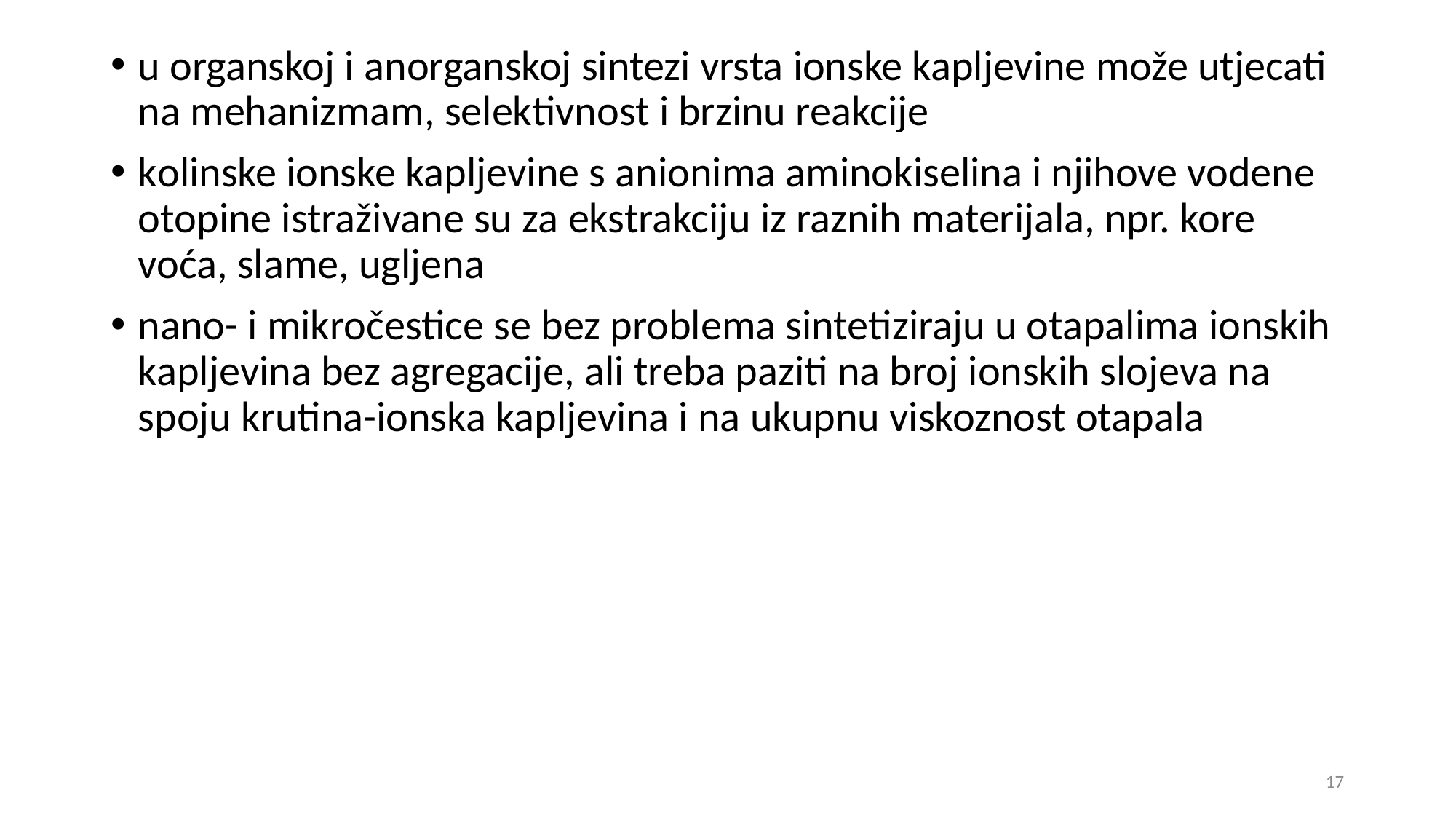

u organskoj i anorganskoj sintezi vrsta ionske kapljevine može utjecati na mehanizmam, selektivnost i brzinu reakcije
kolinske ionske kapljevine s anionima aminokiselina i njihove vodene otopine istraživane su za ekstrakciju iz raznih materijala, npr. kore voća, slame, ugljena
nano- i mikročestice se bez problema sintetiziraju u otapalima ionskih kapljevina bez agregacije, ali treba paziti na broj ionskih slojeva na spoju krutina-ionska kapljevina i na ukupnu viskoznost otapala

17